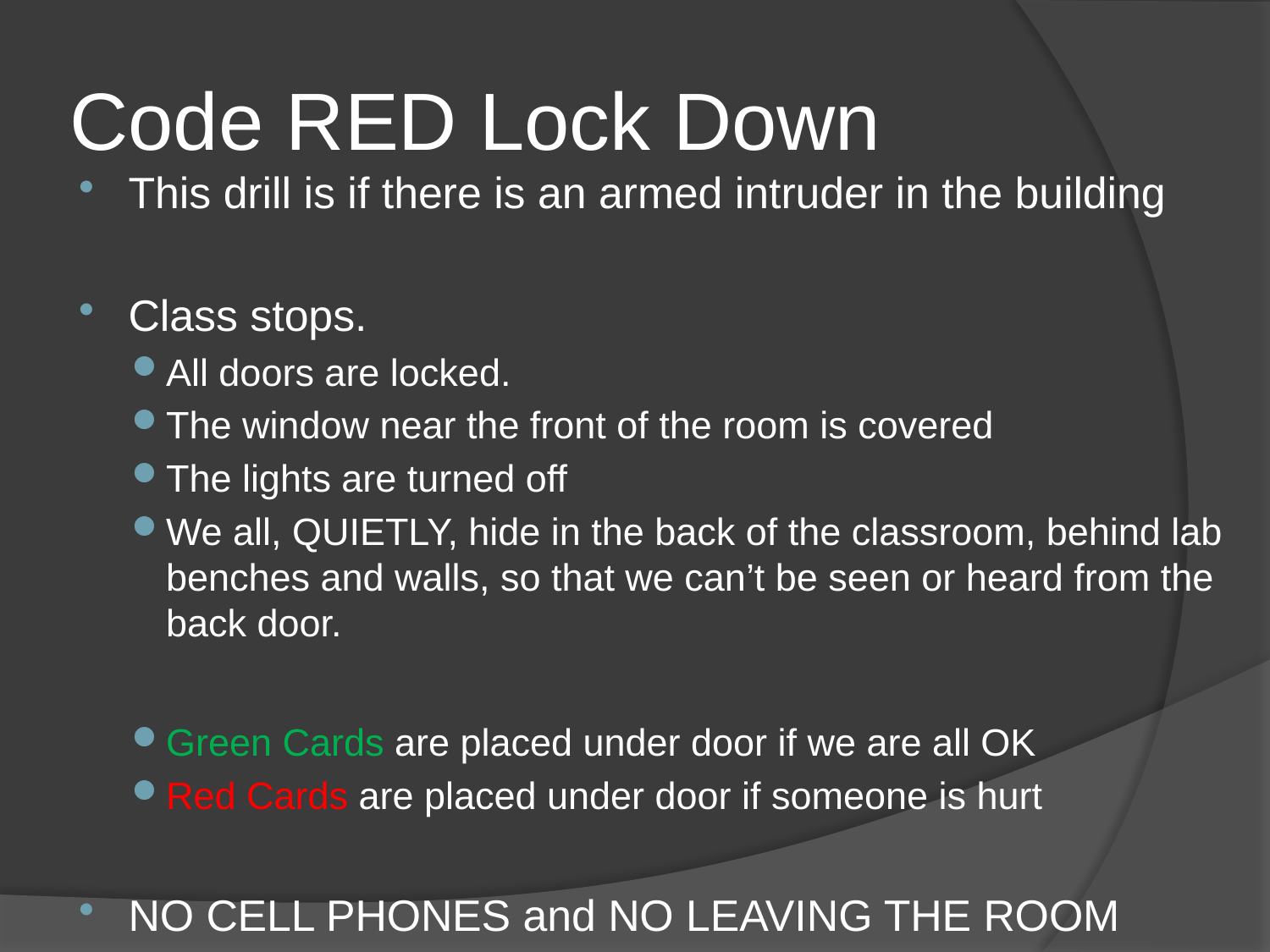

# Code RED Lock Down
This drill is if there is an armed intruder in the building

Class stops.
All doors are locked.
The window near the front of the room is covered
The lights are turned off
We all, QUIETLY, hide in the back of the classroom, behind lab benches and walls, so that we can’t be seen or heard from the back door.

Green Cards are placed under door if we are all OK
Red Cards are placed under door if someone is hurt

NO CELL PHONES and NO LEAVING THE ROOM